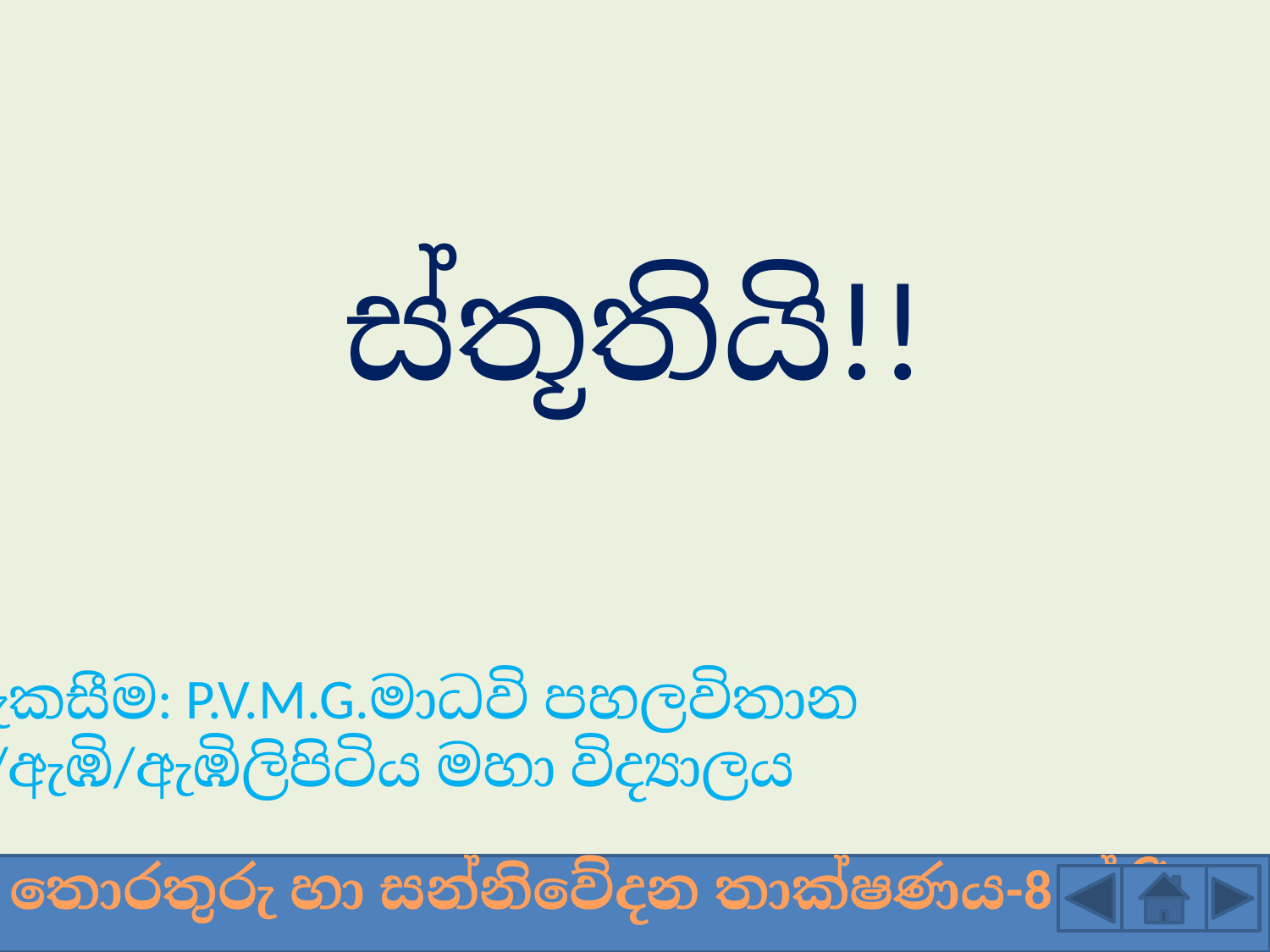

ස්තූතියි!!
සැකසීම: P.V.M.G.මාධවි පහලවිතාන
ර/ඇඹි/ඇඹිලිපිටිය මහා විද්‍යාලය
තොරතුරු හා සන්නිවේදන තාක්ෂණය-8 ශ්‍රේණිය